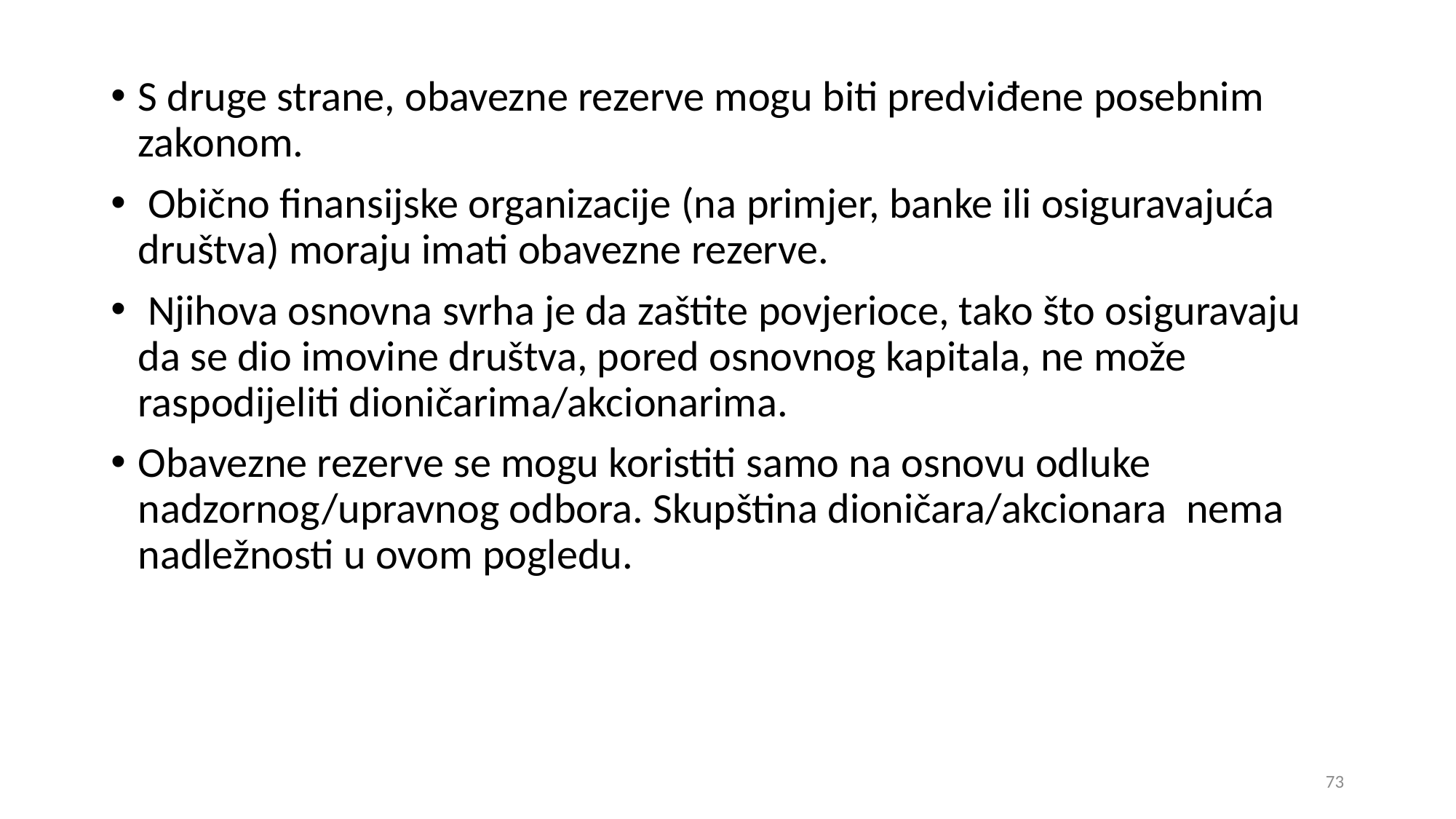

S druge strane, obavezne rezerve mogu biti predviđene posebnim zakonom.
 Obično finansijske organizacije (na primjer, banke ili osiguravajuća društva) moraju imati obavezne rezerve.
 Njihova osnovna svrha je da zaštite povjerioce, tako što osiguravaju da se dio imovine društva, pored osnovnog kapitala, ne može raspodijeliti dioničarima/akcionarima.
Obavezne rezerve se mogu koristiti samo na osnovu odluke nadzornog/upravnog odbora. Skupština dioničara/akcionara  nema nadležnosti u ovom pogledu.

73